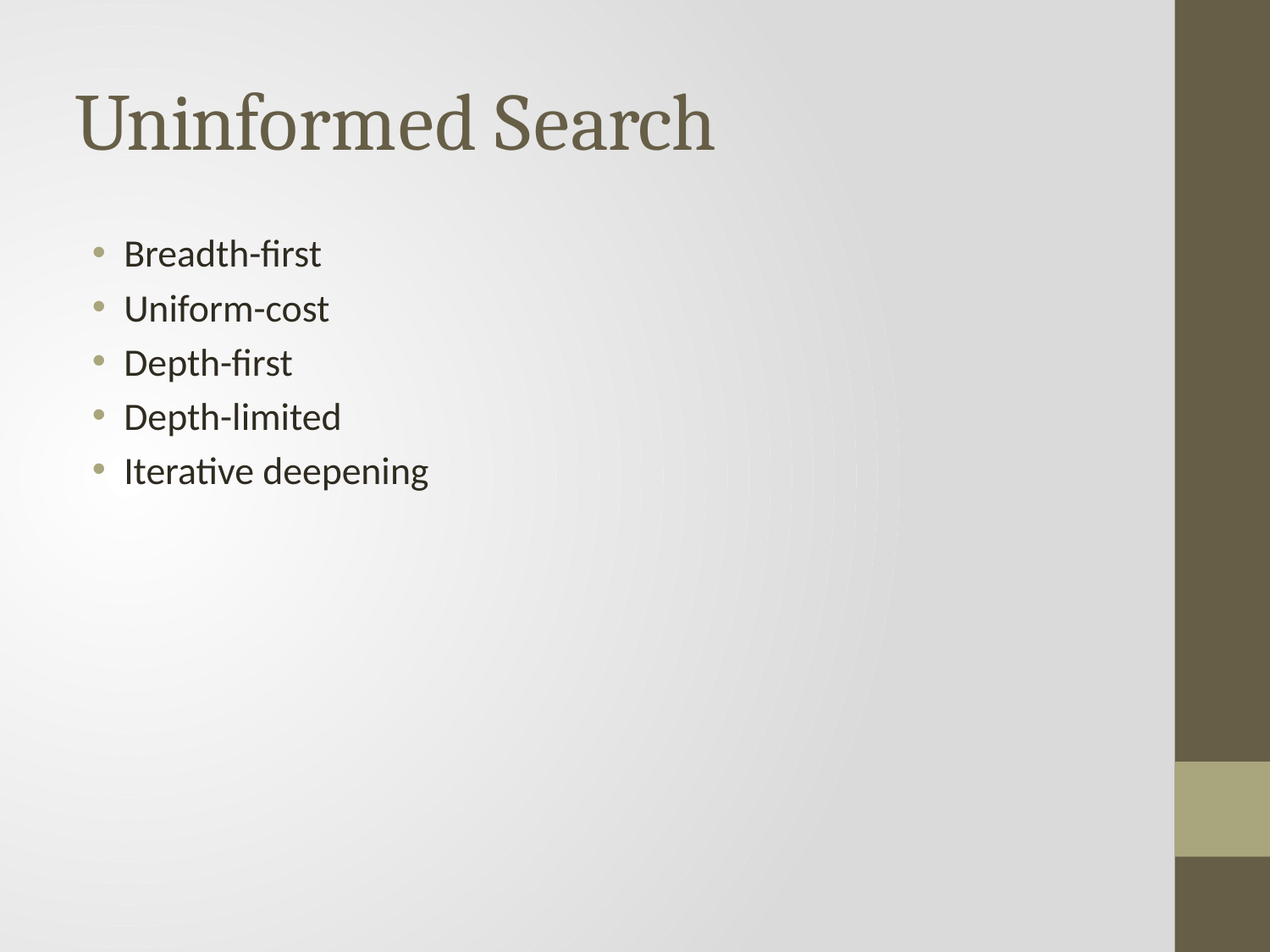

# Uninformed Search
Breadth-first
Uniform-cost
Depth-first
Depth-limited
Iterative deepening